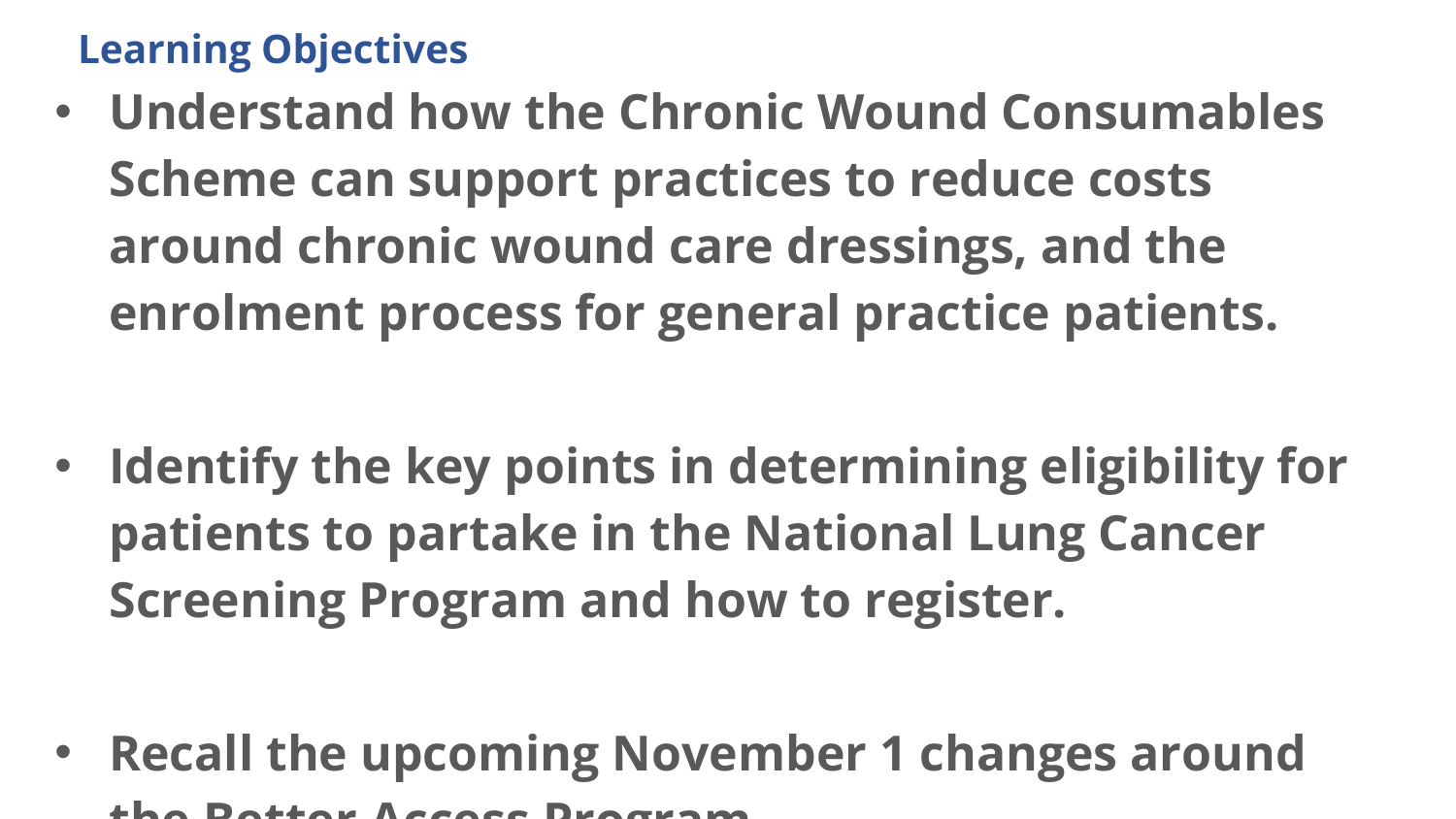

# Learning Objectives
Understand how the Chronic Wound Consumables Scheme can support practices to reduce costs around chronic wound care dressings, and the enrolment process for general practice patients.

Identify the key points in determining eligibility for patients to partake in the National Lung Cancer Screening Program and how to register.

Recall the upcoming November 1 changes around the Better Access Program.

Recognise the importance of continuous patient engagement  to enrol in the MyMedicare Program to support future funding.